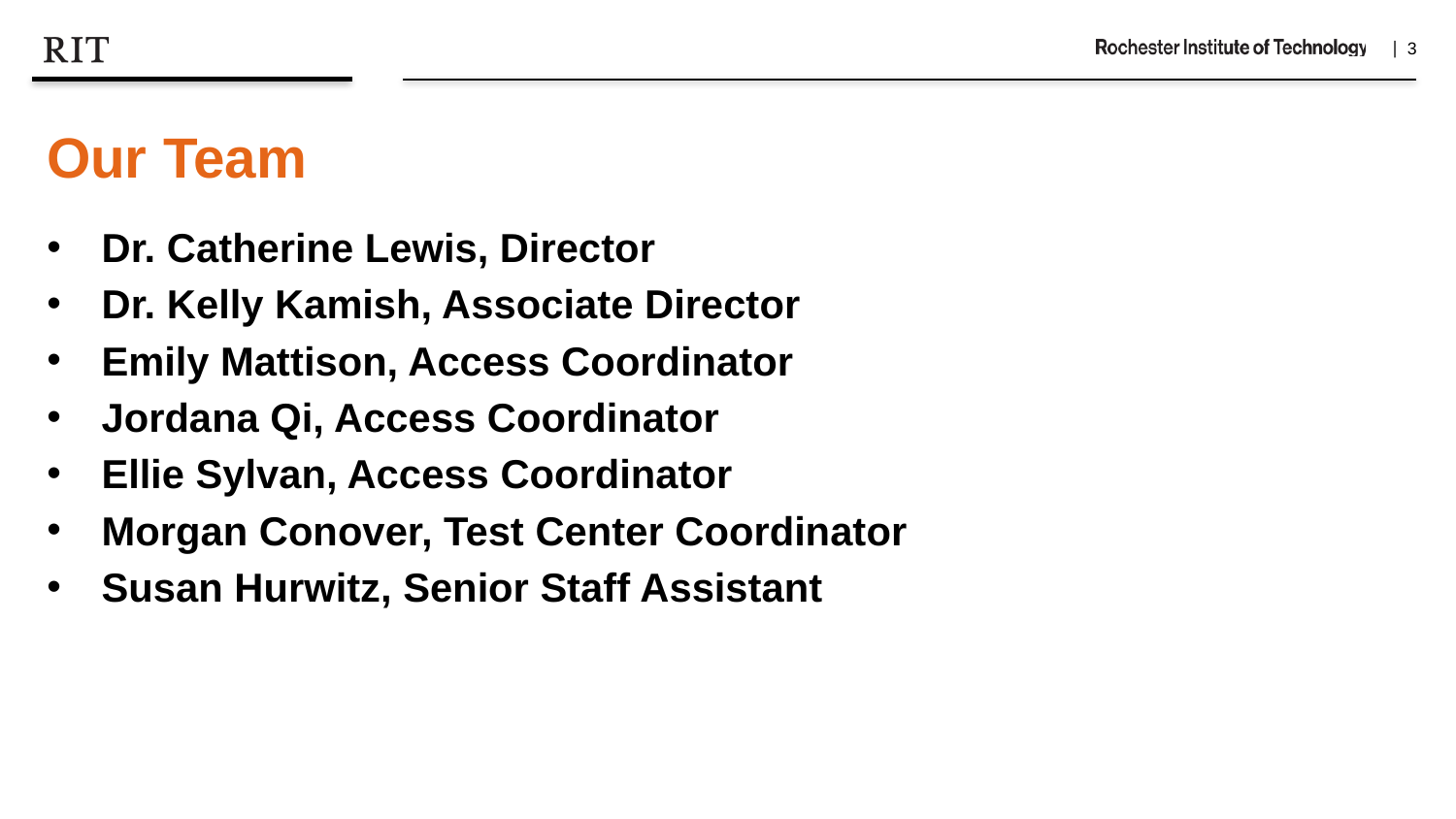

Our Team
Dr. Catherine Lewis, Director
Dr. Kelly Kamish, Associate Director
Emily Mattison, Access Coordinator
Jordana Qi, Access Coordinator
Ellie Sylvan, Access Coordinator
Morgan Conover, Test Center Coordinator
Susan Hurwitz, Senior Staff Assistant